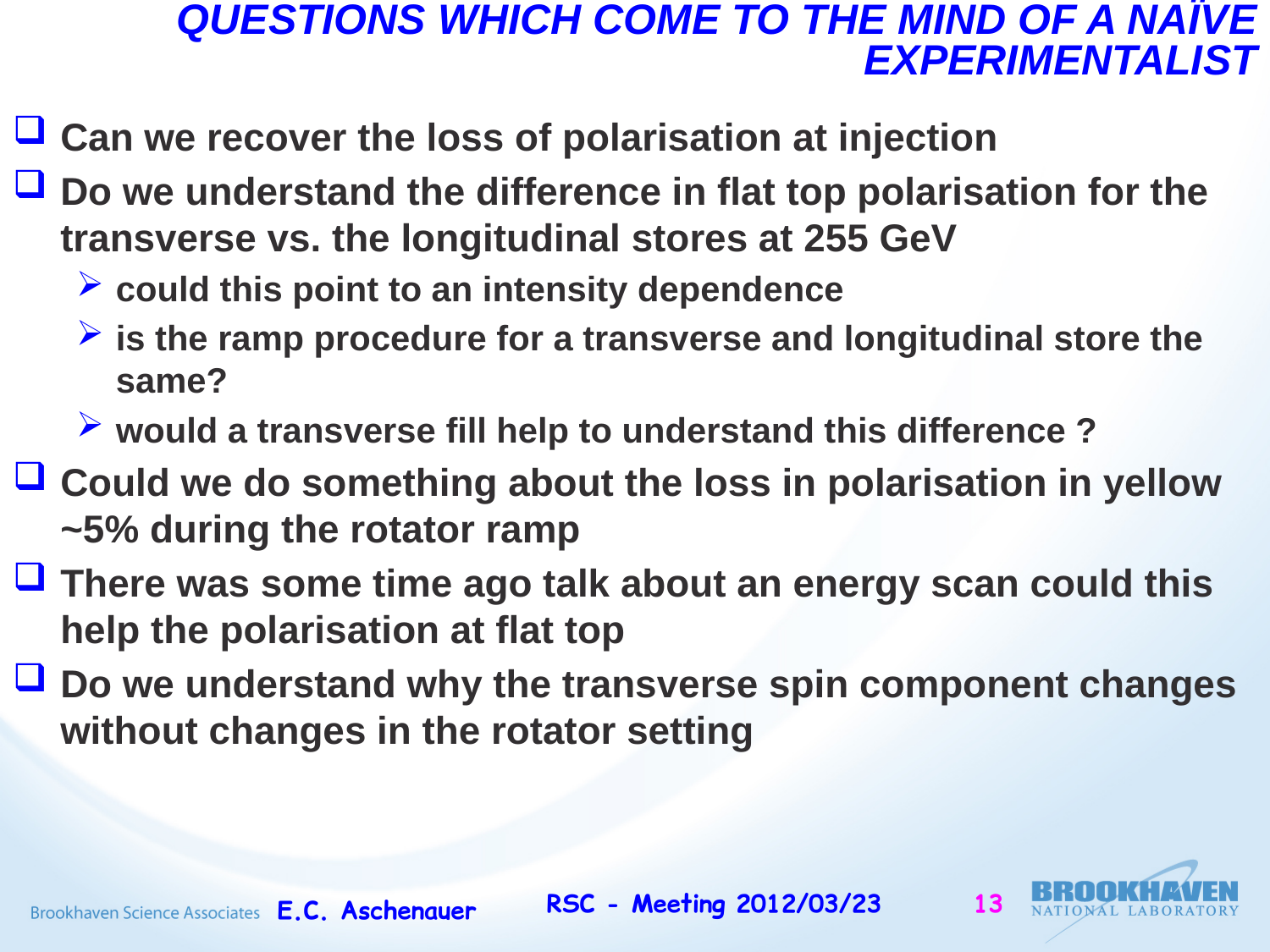

# Questions which Come to the Mind of a naïve experimentalist
Can we recover the loss of polarisation at injection
Do we understand the difference in flat top polarisation for the transverse vs. the longitudinal stores at 255 GeV
could this point to an intensity dependence
is the ramp procedure for a transverse and longitudinal store the same?
would a transverse fill help to understand this difference ?
Could we do something about the loss in polarisation in yellow ~5% during the rotator ramp
There was some time ago talk about an energy scan could this help the polarisation at flat top
Do we understand why the transverse spin component changes without changes in the rotator setting
E.C. Aschenauer
RSC - Meeting 2012/03/23
13